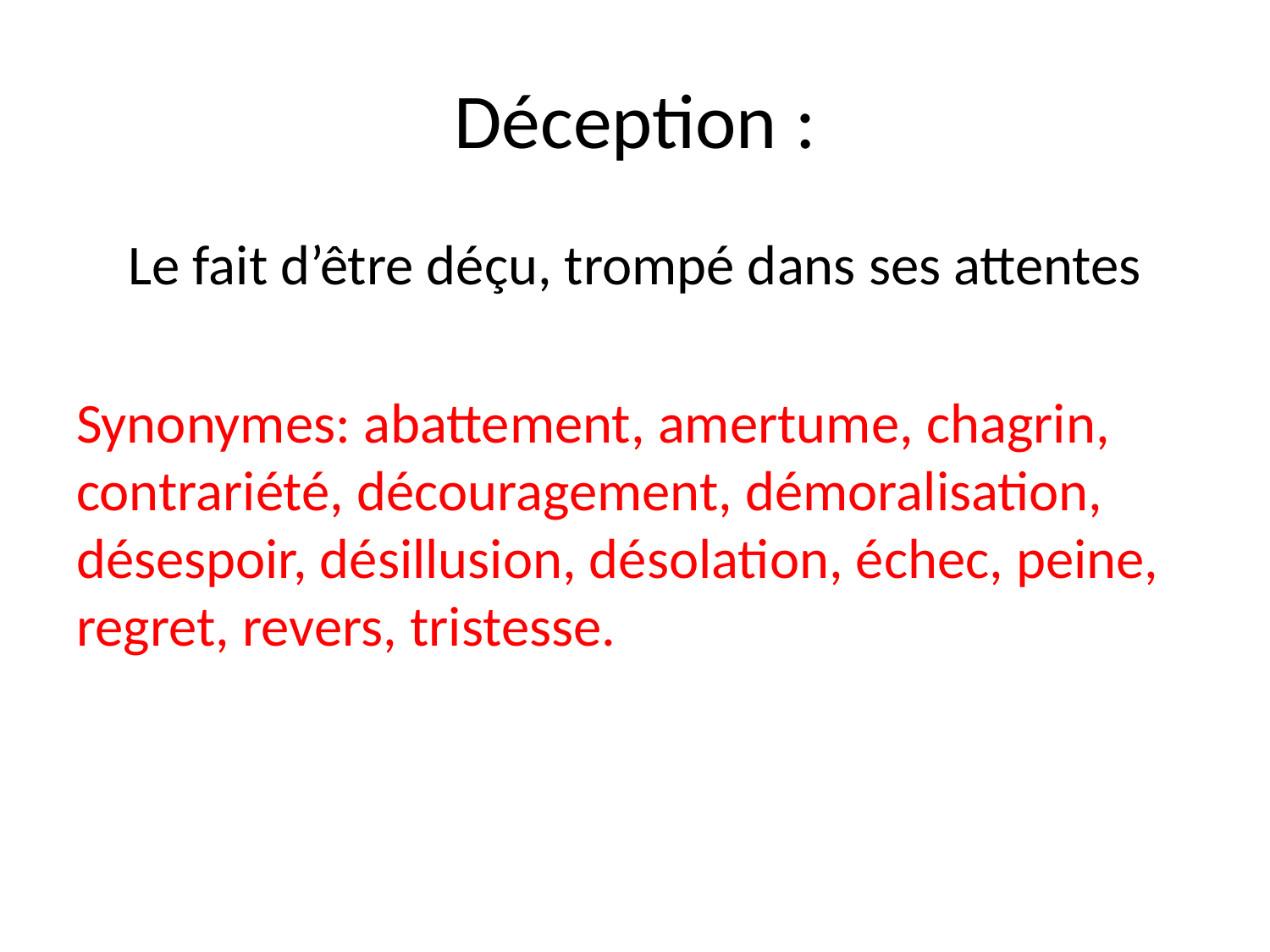

# Déception :
Le fait d’être déçu, trompé dans ses attentes

Synonymes: abattement, amertume, chagrin, contrariété, découragement, démoralisation, désespoir, désillusion, désolation, échec, peine, regret, revers, tristesse.